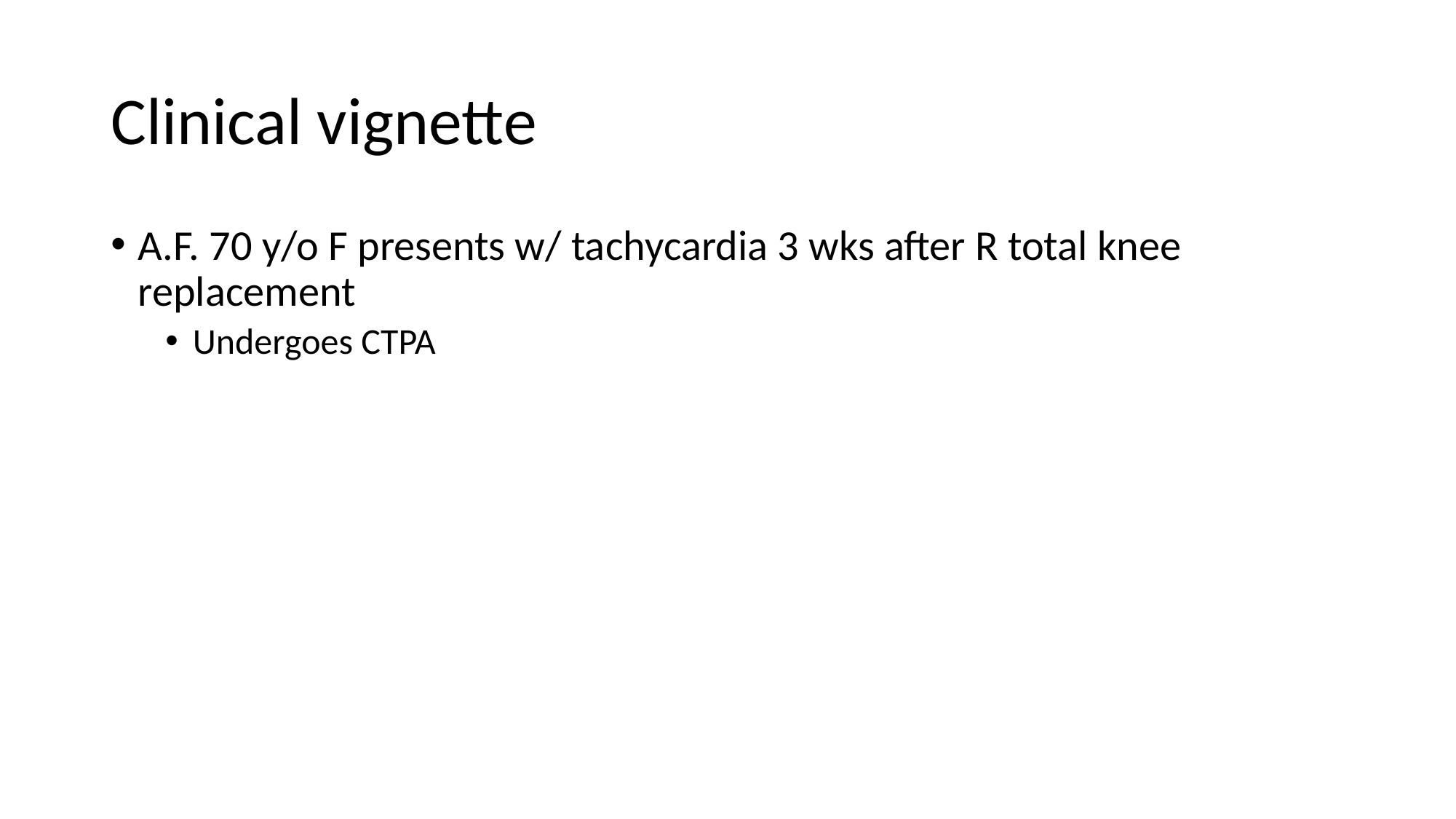

# Clinical vignette
A.F. 70 y/o F presents w/ tachycardia 3 wks after R total knee replacement
Undergoes CTPA